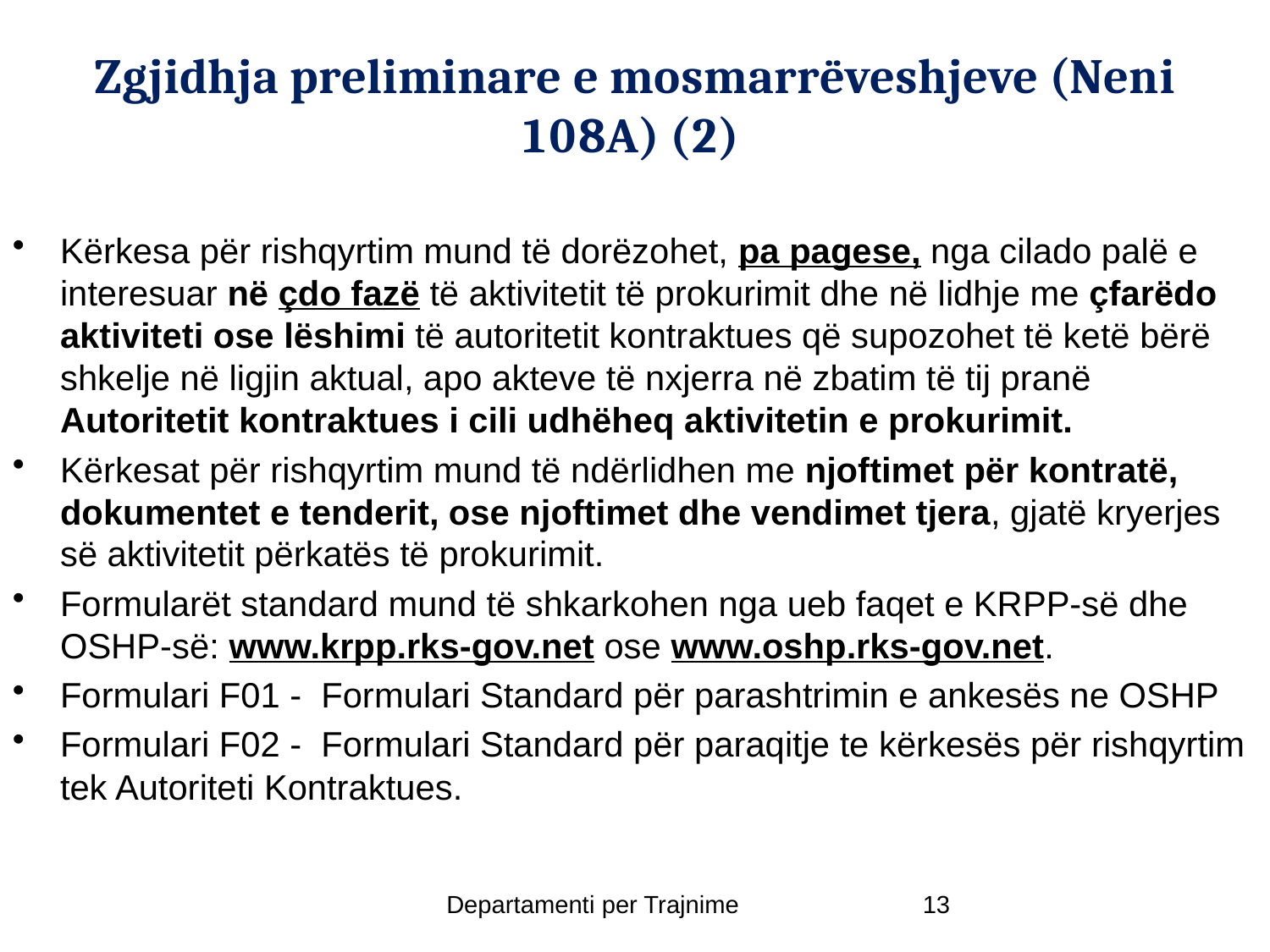

# Zgjidhja preliminare e mosmarrëveshjeve (Neni 108A) (2)
Kërkesa për rishqyrtim mund të dorëzohet, pa pagese, nga cilado palë e interesuar në çdo fazë të aktivitetit të prokurimit dhe në lidhje me çfarëdo aktiviteti ose lëshimi të autoritetit kontraktues që supozohet të ketë bërë shkelje në ligjin aktual, apo akteve të nxjerra në zbatim të tij pranë Autoritetit kontraktues i cili udhëheq aktivitetin e prokurimit.
Kërkesat për rishqyrtim mund të ndërlidhen me njoftimet për kontratë, dokumentet e tenderit, ose njoftimet dhe vendimet tjera, gjatë kryerjes së aktivitetit përkatës të prokurimit.
Formularët standard mund të shkarkohen nga ueb faqet e KRPP-së dhe OSHP-së: www.krpp.rks-gov.net ose www.oshp.rks-gov.net.
Formulari F01 -  Formulari Standard për parashtrimin e ankesës ne OSHP
Formulari F02 -  Formulari Standard për paraqitje te kërkesës për rishqyrtim tek Autoriteti Kontraktues.

Departamenti per Trajnime
13